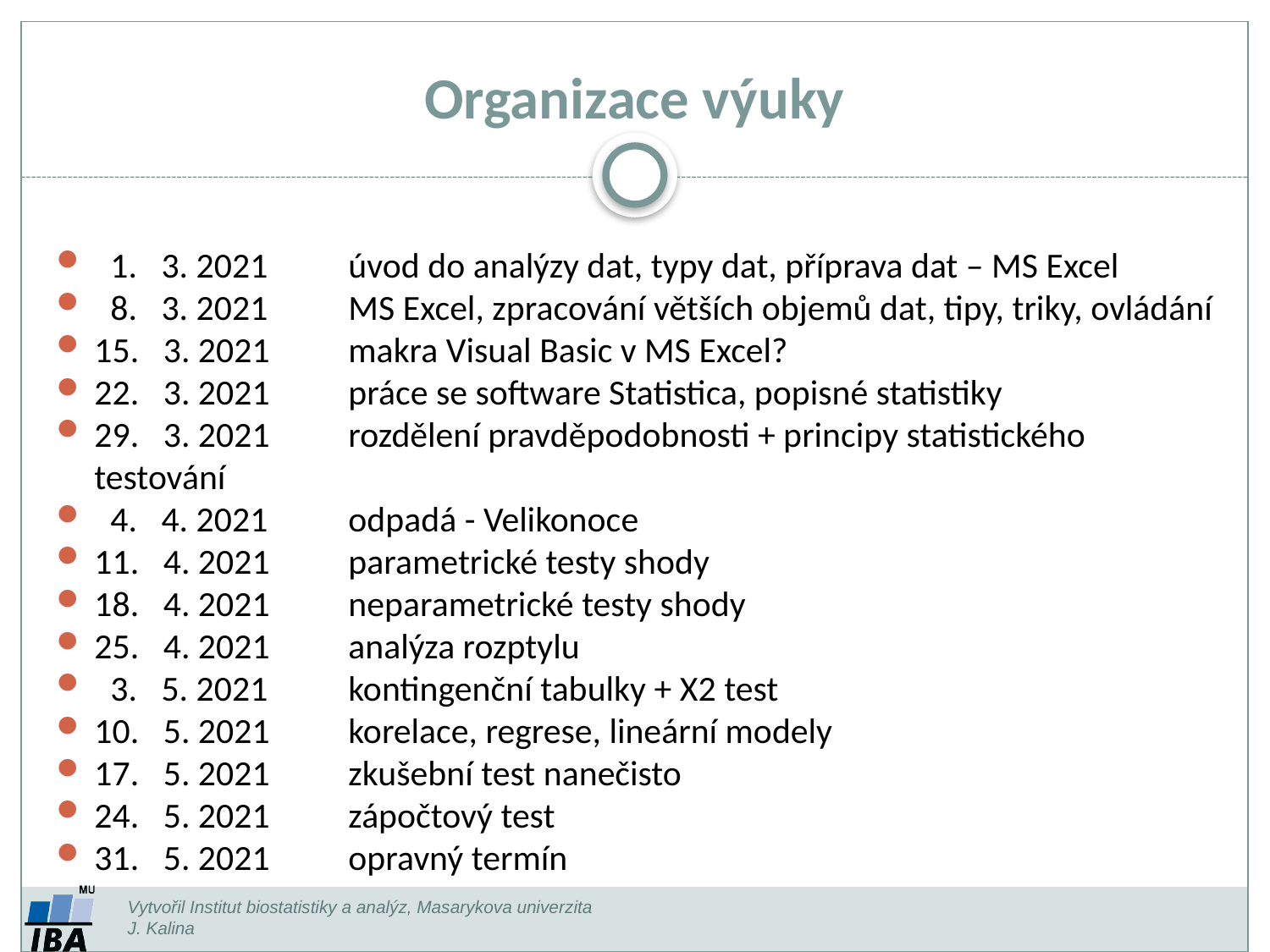

Organizace výuky
  1.   3. 2021 	úvod do analýzy dat, typy dat, příprava dat – MS Excel
  8.   3. 2021	MS Excel, zpracování větších objemů dat, tipy, triky, ovládání
15.   3. 2021 	makra Visual Basic v MS Excel?
22.   3. 2021 	práce se software Statistica, popisné statistiky
29.   3. 2021 	rozdělení pravděpodobnosti + principy statistického testování
  4.   4. 2021	odpadá - Velikonoce
11.   4. 2021	parametrické testy shody
18.   4. 2021	neparametrické testy shody
25.   4. 2021	analýza rozptylu
  3.   5. 2021	kontingenční tabulky + X2 test
10.   5. 2021	korelace, regrese, lineární modely
17.   5. 2021	zkušební test nanečisto
24.   5. 2021	zápočtový test
31.   5. 2021	opravný termín
Vytvořil Institut biostatistiky a analýz, Masarykova univerzita
J. Kalina